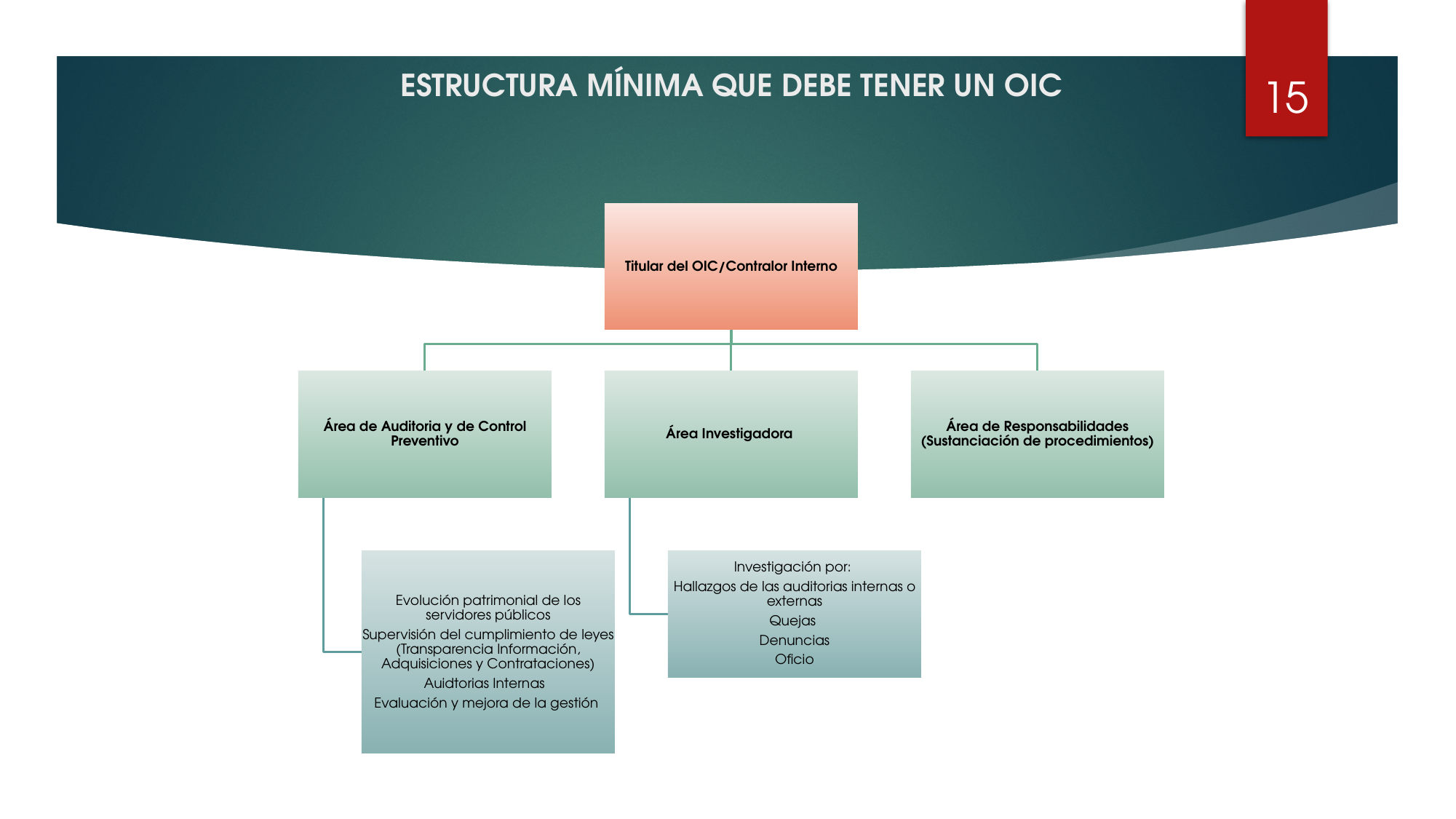

# ESTRUCTURA MÍNIMA QUE DEBE TENER UN OIC
15
Titular del OIC/Contralor Interno
Área de Auditoria y de Control Preventivo
Evolución patrimonial de los servidores públicos
Supervisión del cumplimiento de leyes (Transparencia Información, Adquisiciones y Contrataciones)
Auidtorias Internas
Evaluación y mejora de la gestión
Área Investigadora
Investigación por:
Hallazgos de las auditorias internas o externas
Quejas
Denuncias
Oficio
Área de Responsabilidades (Sustanciación de procedimientos)